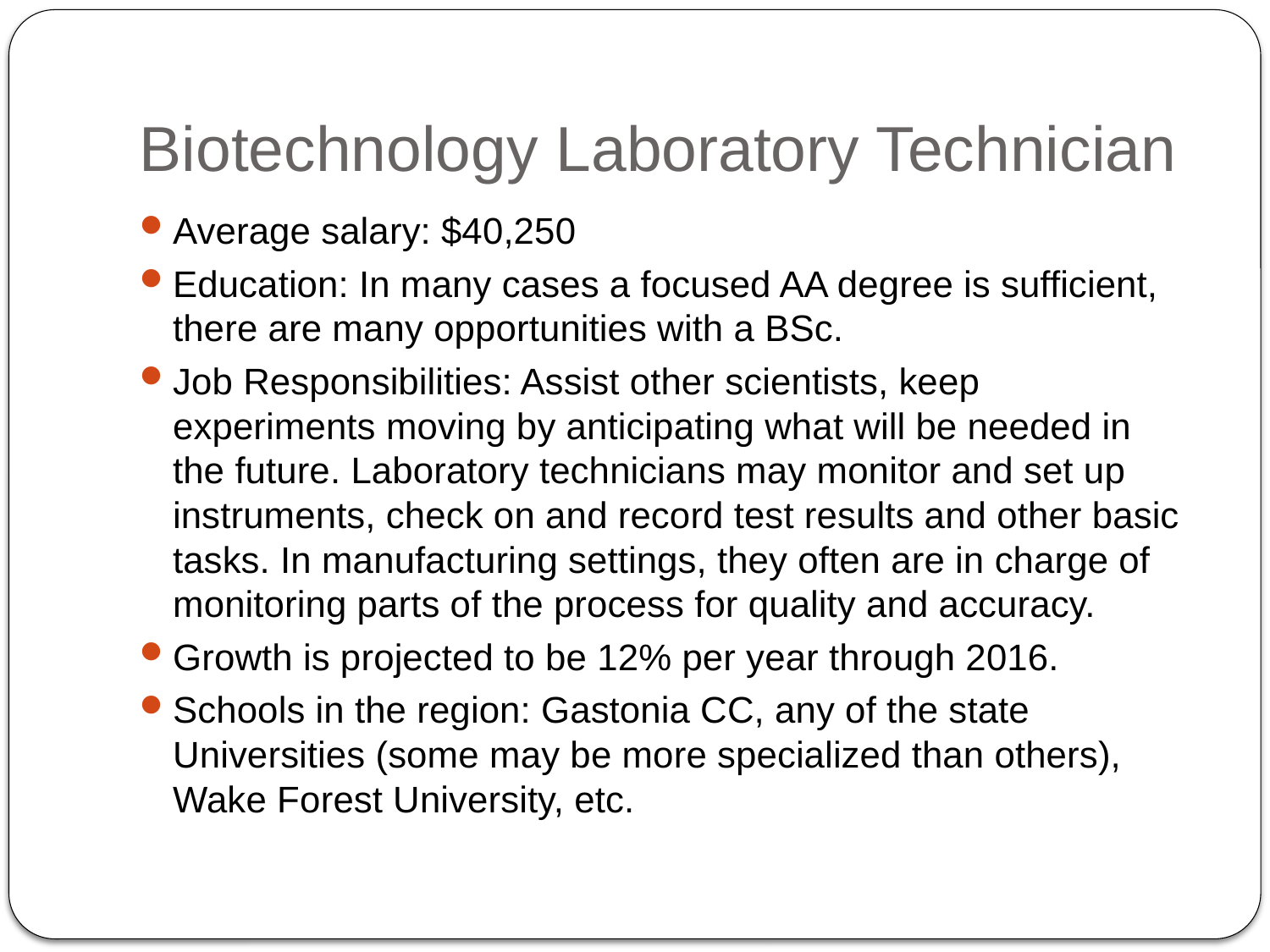

# Biotechnology Laboratory Technician
Average salary: $40,250
Education: In many cases a focused AA degree is sufficient, there are many opportunities with a BSc.
Job Responsibilities: Assist other scientists, keep experiments moving by anticipating what will be needed in the future. Laboratory technicians may monitor and set up instruments, check on and record test results and other basic tasks. In manufacturing settings, they often are in charge of monitoring parts of the process for quality and accuracy.
Growth is projected to be 12% per year through 2016.
Schools in the region: Gastonia CC, any of the state Universities (some may be more specialized than others), Wake Forest University, etc.